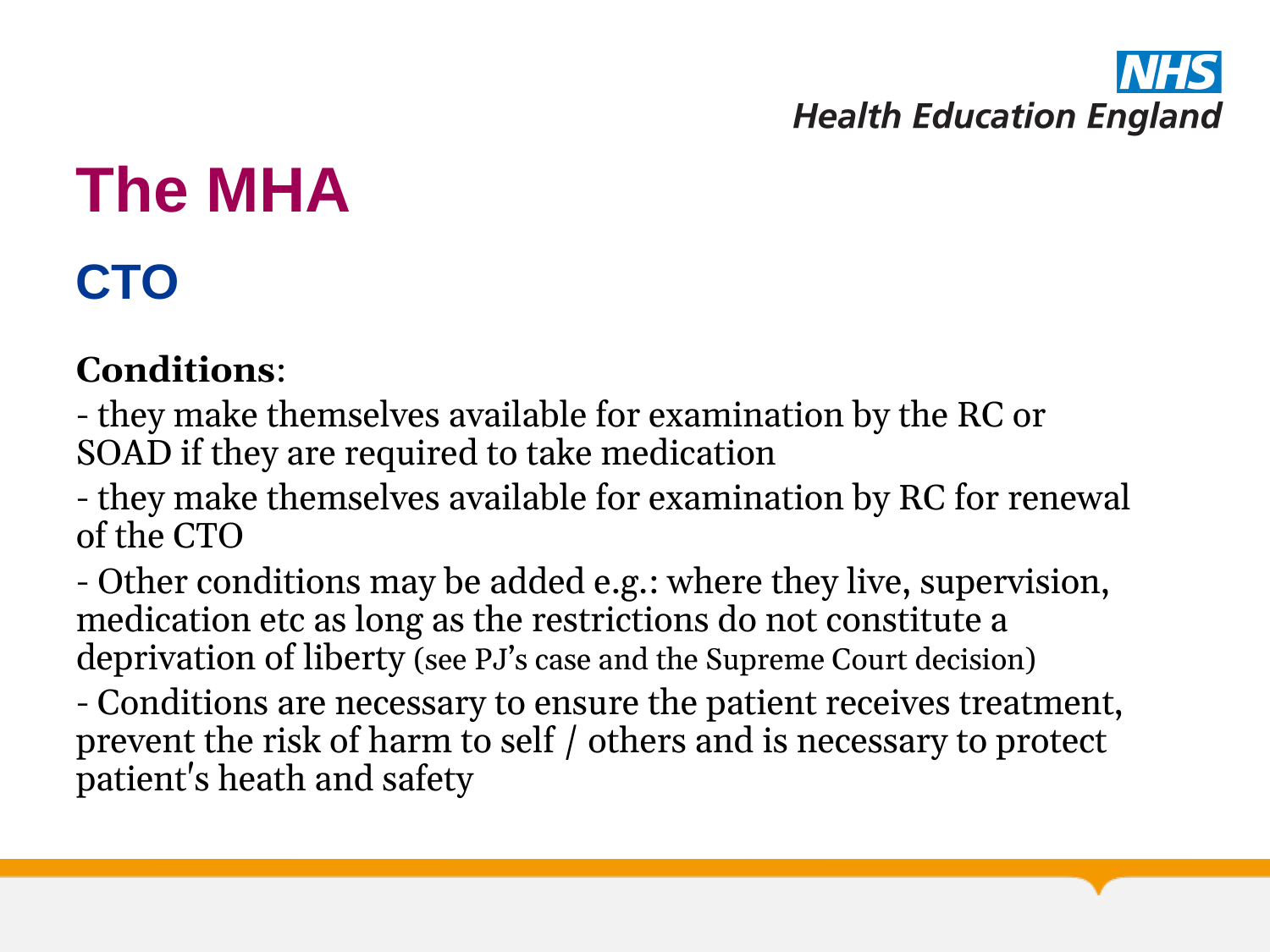

# The MHA
CTO
Conditions:
- they make themselves available for examination by the RC or SOAD if they are required to take medication
- they make themselves available for examination by RC for renewal of the CTO
- Other conditions may be added e.g.: where they live, supervision, medication etc as long as the restrictions do not constitute a deprivation of liberty (see PJ’s case and the Supreme Court decision)
- Conditions are necessary to ensure the patient receives treatment, prevent the risk of harm to self / others and is necessary to protect patient's heath and safety